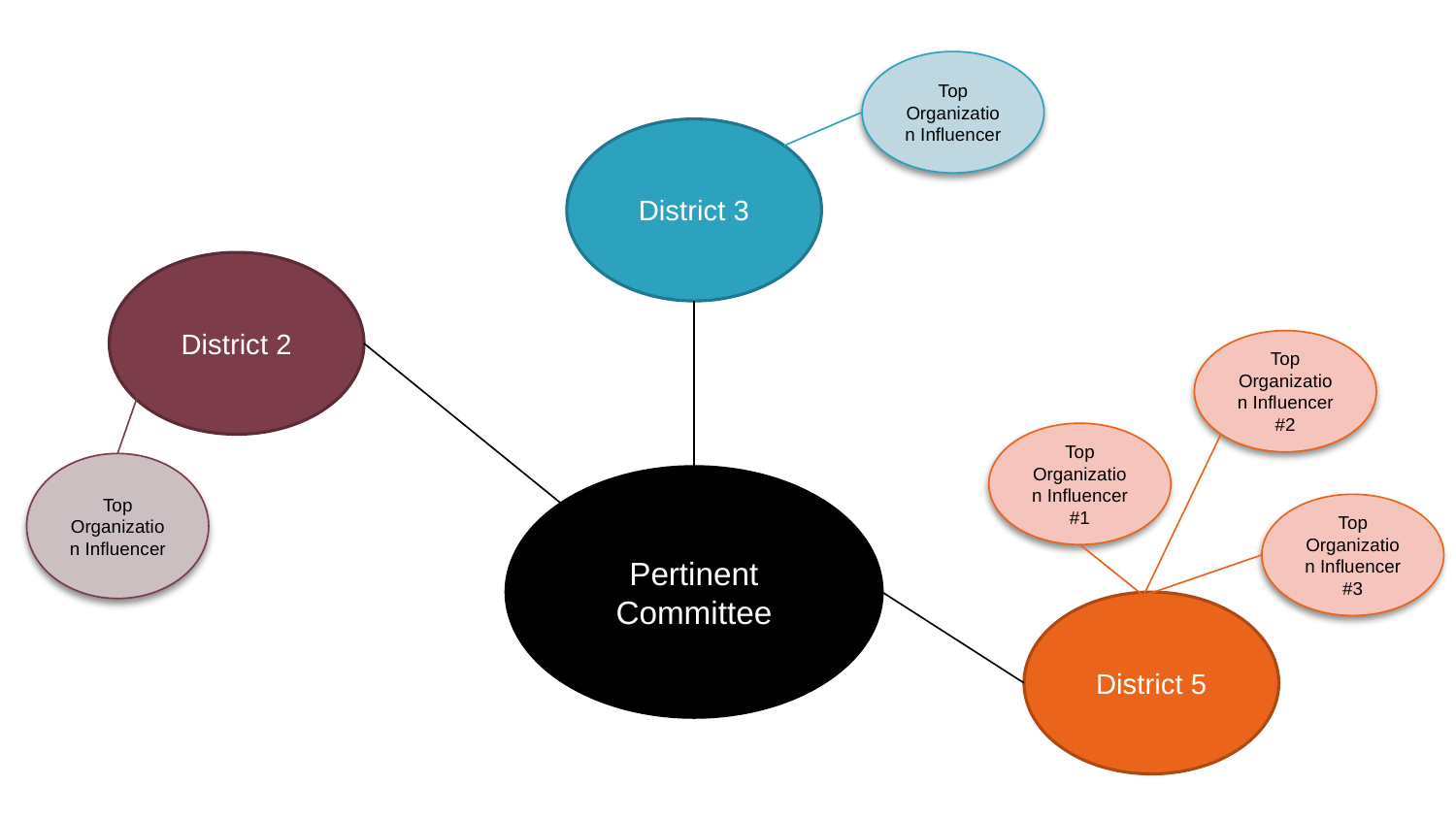

Top Organization Influencer
District 3
District 2
Top Organization Influencer
#2
Top Organization Influencer
#1
Top Organization Influencer
Pertinent Committee
Top Organization Influencer
#3
District 5